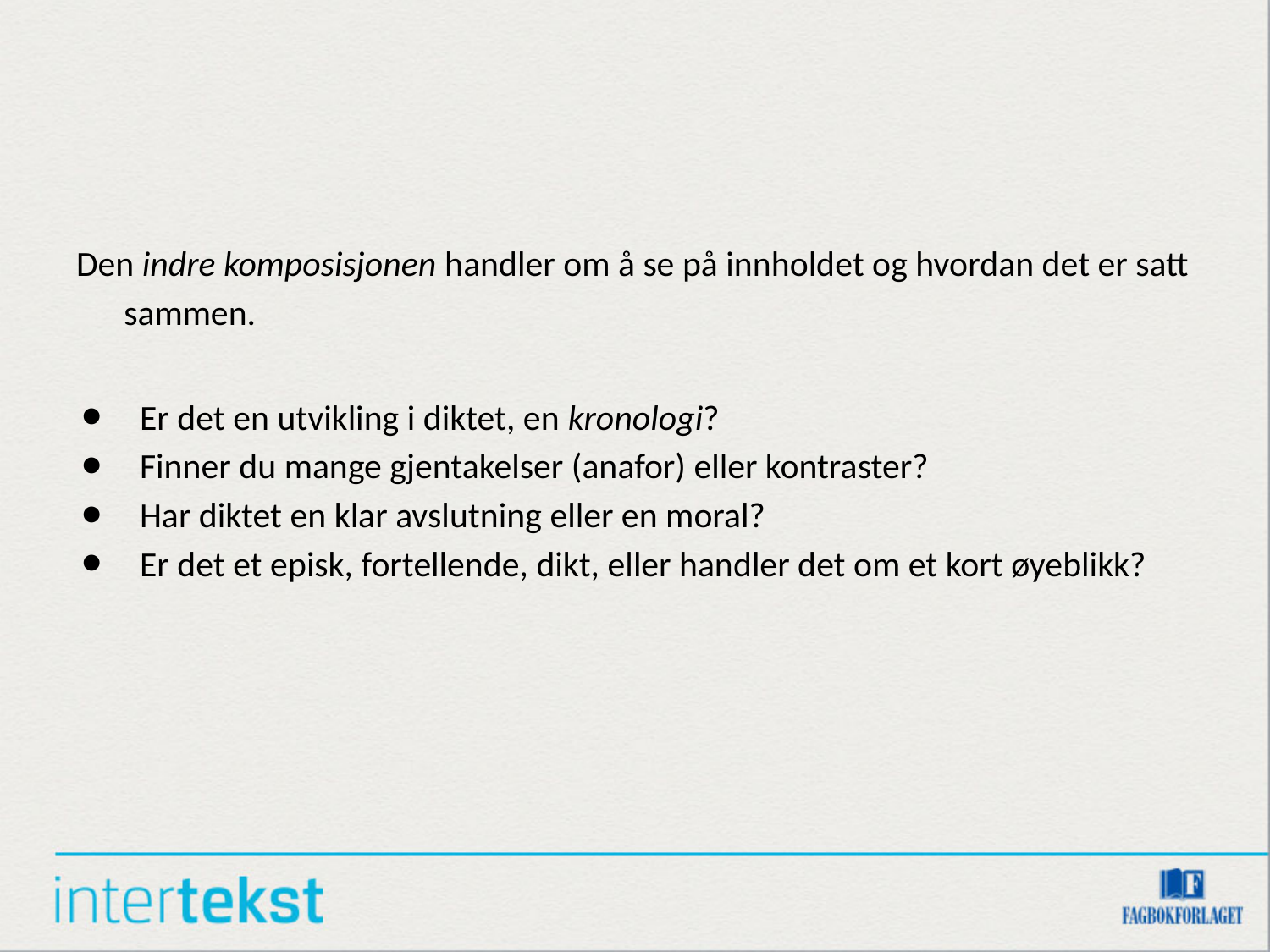

#
Den indre komposisjonen handler om å se på innholdet og hvordan det er satt sammen.

Er det en utvikling i diktet, en kronologi?
Finner du mange gjentakelser (anafor) eller kontraster?
Har diktet en klar avslutning eller en moral?
Er det et episk, fortellende, dikt, eller handler det om et kort øyeblikk?